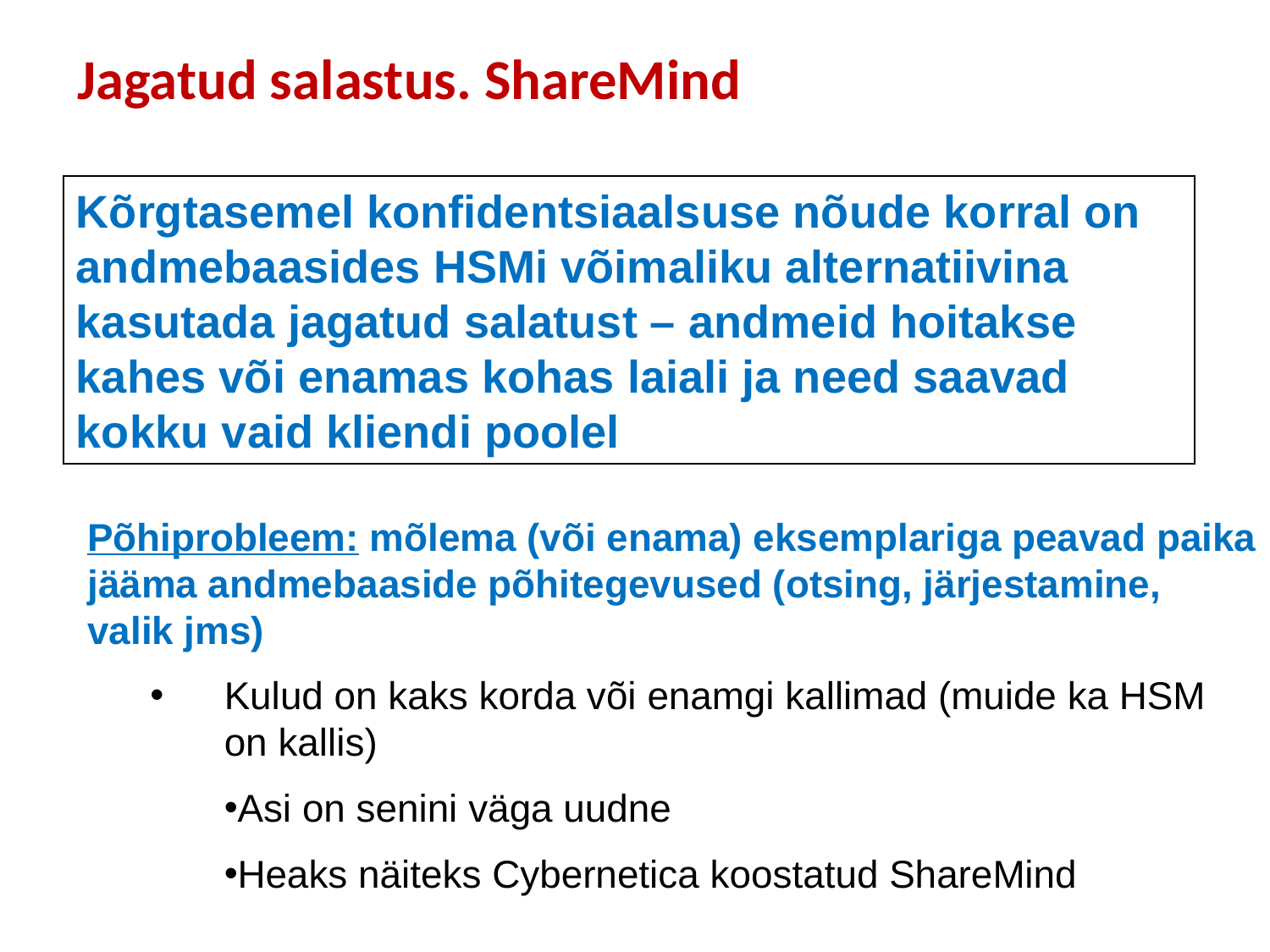

# Jagatud salastus. ShareMind
Kõrgtasemel konfidentsiaalsuse nõude korral on andmebaasides HSMi võimaliku alternatiivina kasutada jagatud salatust – andmeid hoitakse kahes või enamas kohas laiali ja need saavad kokku vaid kliendi poolel
Põhiprobleem: mõlema (või enama) eksemplariga peavad paika jääma andmebaaside põhitegevused (otsing, järjestamine, valik jms)
Kulud on kaks korda või enamgi kallimad (muide ka HSM on kallis)
Asi on senini väga uudne
Heaks näiteks Cybernetica koostatud ShareMind